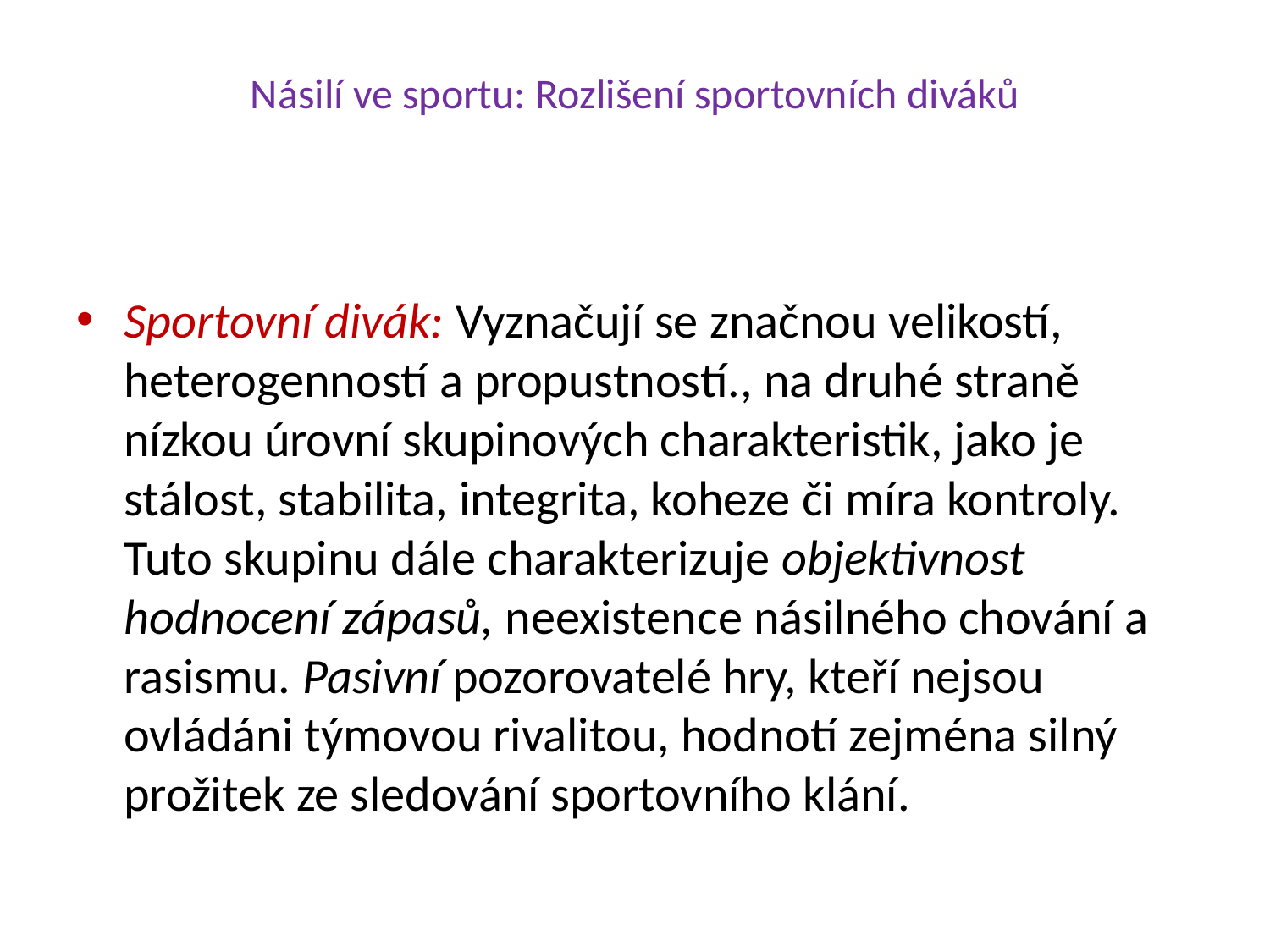

# Násilí ve sportu: Rozlišení sportovních diváků

Sportovní divák: Vyznačují se značnou velikostí, heterogenností a propustností., na druhé straně nízkou úrovní skupinových charakteristik, jako je stálost, stabilita, integrita, koheze či míra kontroly. Tuto skupinu dále charakterizuje objektivnost hodnocení zápasů, neexistence násilného chování a rasismu. Pasivní pozorovatelé hry, kteří nejsou ovládáni týmovou rivalitou, hodnotí zejména silný prožitek ze sledování sportovního klání.